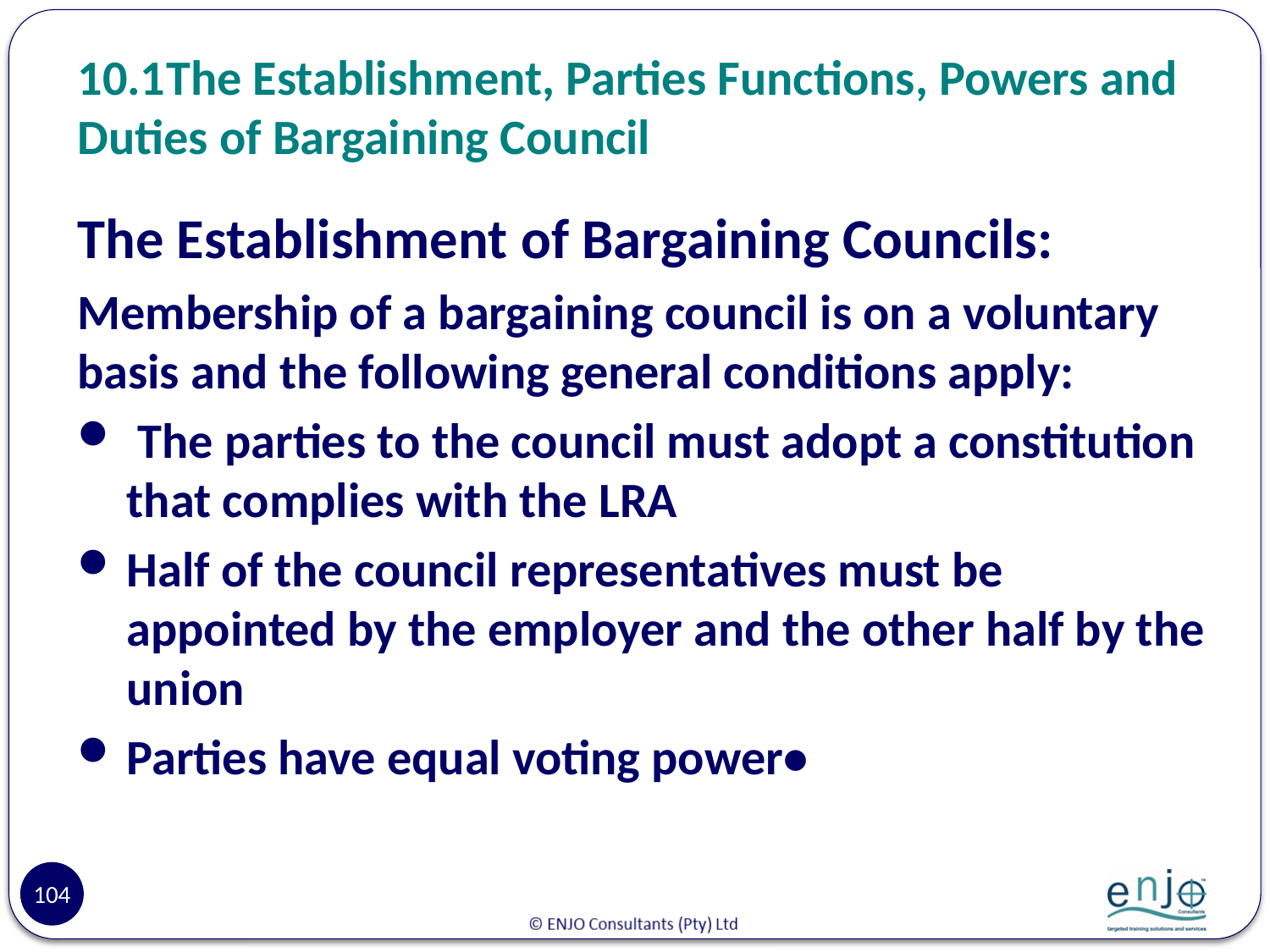

# 10.1	The Establishment, Parties Functions, Powers and Duties of Bargaining Council
The Establishment of Bargaining Councils:
Membership of a bargaining council is on a voluntary basis and the following general conditions apply:
 The parties to the council must adopt a constitution that complies with the LRA
Half of the council representatives must be appointed by the employer and the other half by the union
Parties have equal voting power•
104